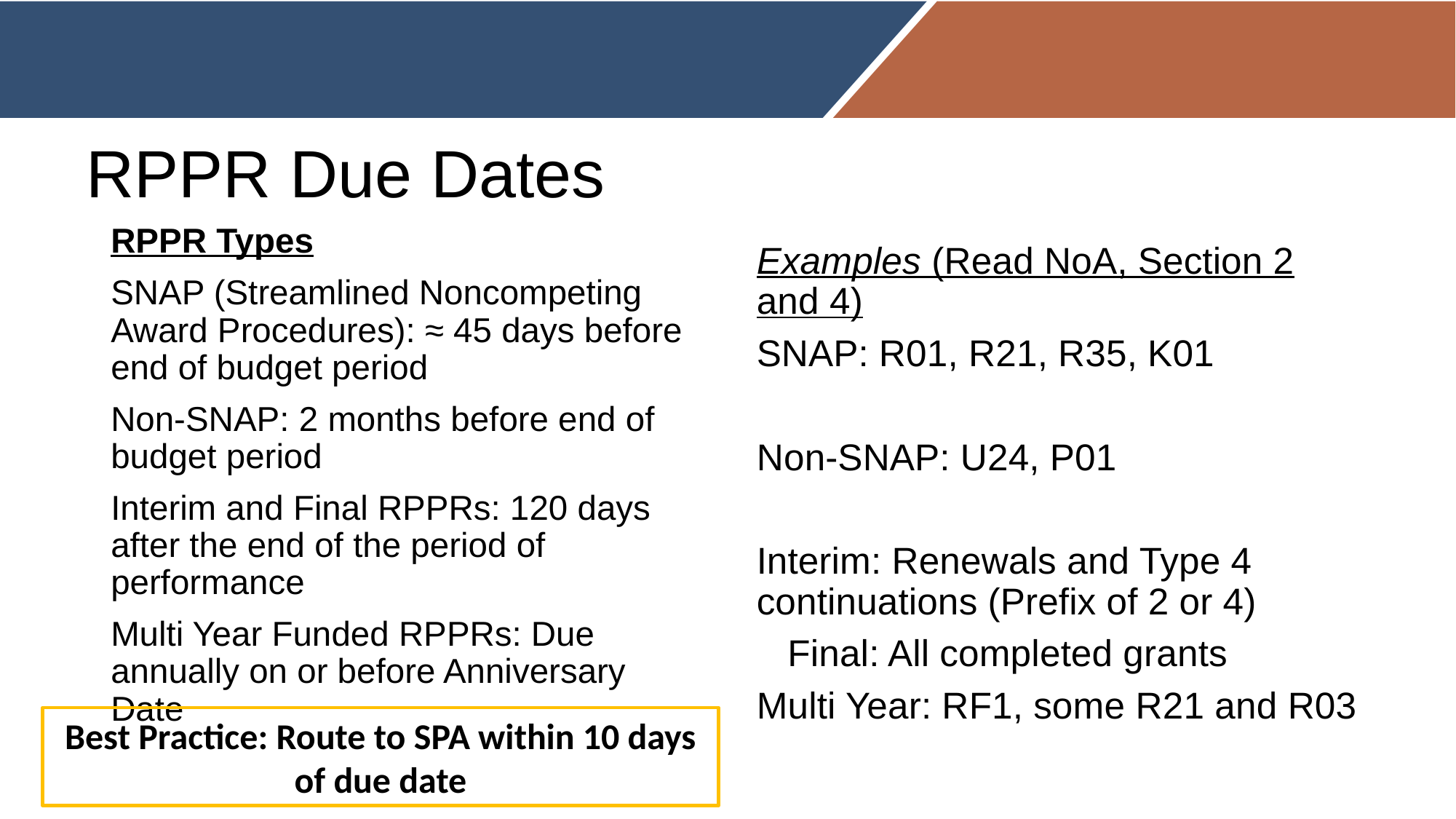

# RPPR Due Dates
RPPR Types
SNAP (Streamlined Noncompeting Award Procedures): ≈ 45 days before end of budget period
Non-SNAP: 2 months before end of budget period
Interim and Final RPPRs: 120 days after the end of the period of performance
Multi Year Funded RPPRs: Due  annually on or before Anniversary Date

Examples (Read NoA, Section 2 and 4)
SNAP: R01, R21, R35, K01

Non-SNAP: U24, P01

Interim: Renewals and Type 4 continuations (Prefix of 2 or 4)
   Final: All completed grants
Multi Year: RF1, some R21 and R03
Best Practice: Route to SPA within 10 days of due date